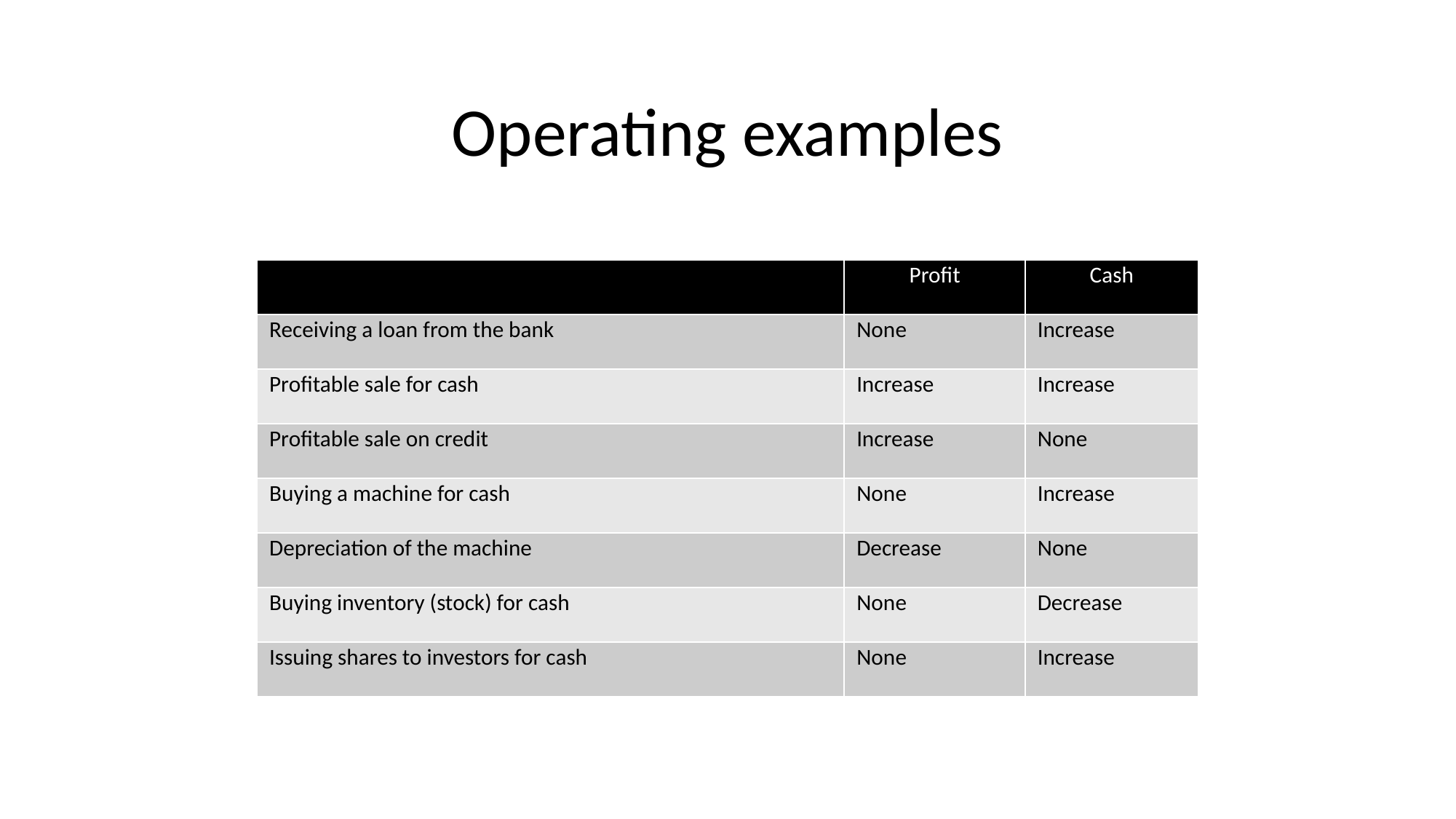

# Operating examples
|  | Profit | Cash |
| --- | --- | --- |
| Receiving a loan from the bank | None | Increase |
| Profitable sale for cash | Increase | Increase |
| Profitable sale on credit | Increase | None |
| Buying a machine for cash | None | Increase |
| Depreciation of the machine | Decrease | None |
| Buying inventory (stock) for cash | None | Decrease |
| Issuing shares to investors for cash | None | Increase |